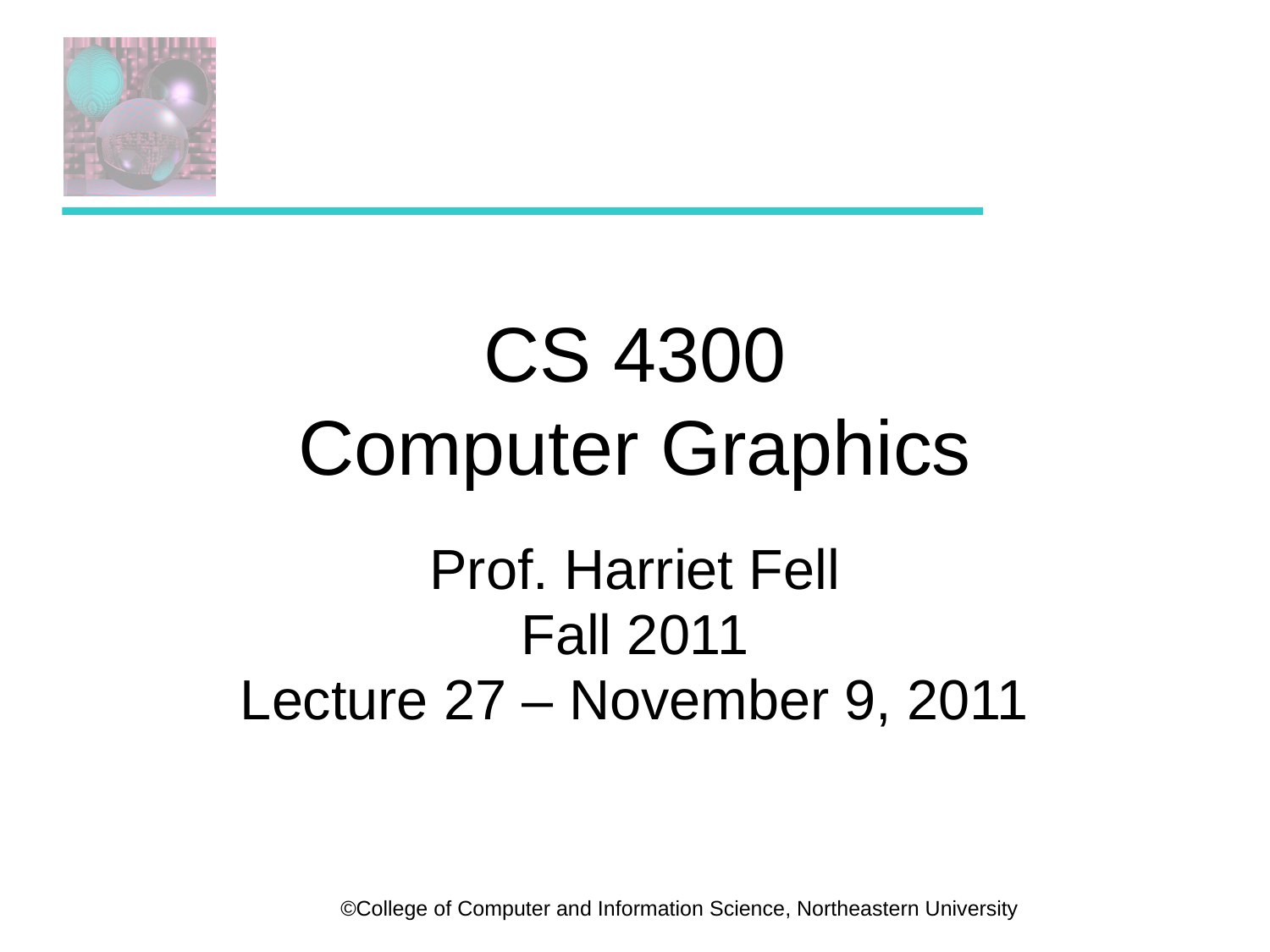

# CS 4300 Computer Graphics
Prof. Harriet Fell
Fall 2011
Lecture 27 – November 9, 2011